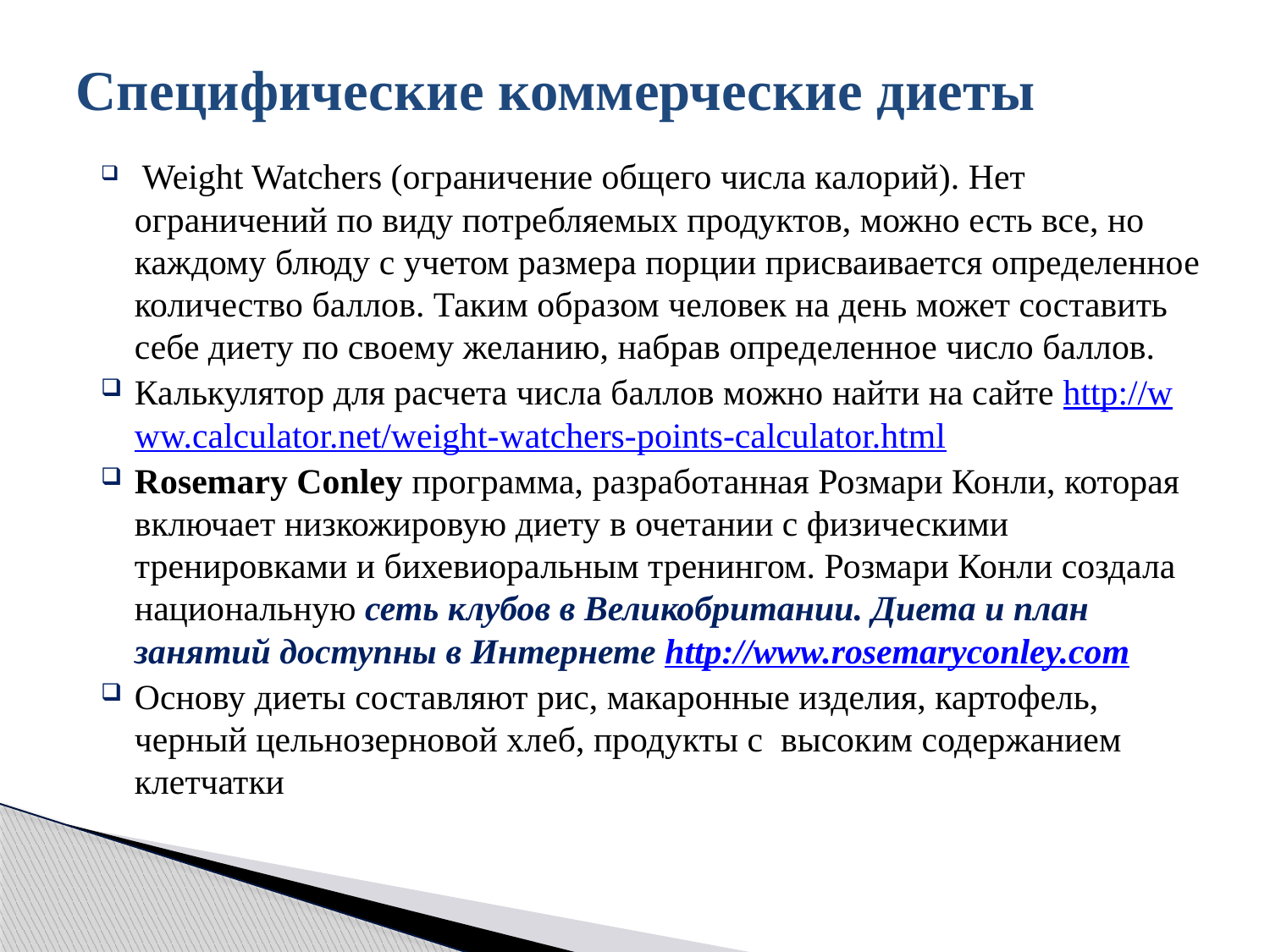

# Специфические коммерческие диеты
 Weight Watchers (ограничение общего числа калорий). Нет ограничений по виду потребляемых продуктов, можно есть все, но каждому блюду с учетом размера порции присваивается определенное количество баллов. Таким образом человек на день может составить себе диету по своему желанию, набрав определенное число баллов.
Калькулятор для расчета числа баллов можно найти на сайте http://www.calculator.net/weight-watchers-points-calculator.html
Rosemary Conley программа, разработанная Розмари Конли, которая включает низкожировую диету в очетании с физическими тренировками и бихевиоральным тренингом. Розмари Конли создала национальную сеть клубов в Великобритании. Диета и план занятий доступны в Интернете http://www.rosemaryconley.com
Основу диеты составляют рис, макаронные изделия, картофель, черный цельнозерновой хлеб, продукты с  высоким содержанием клетчатки